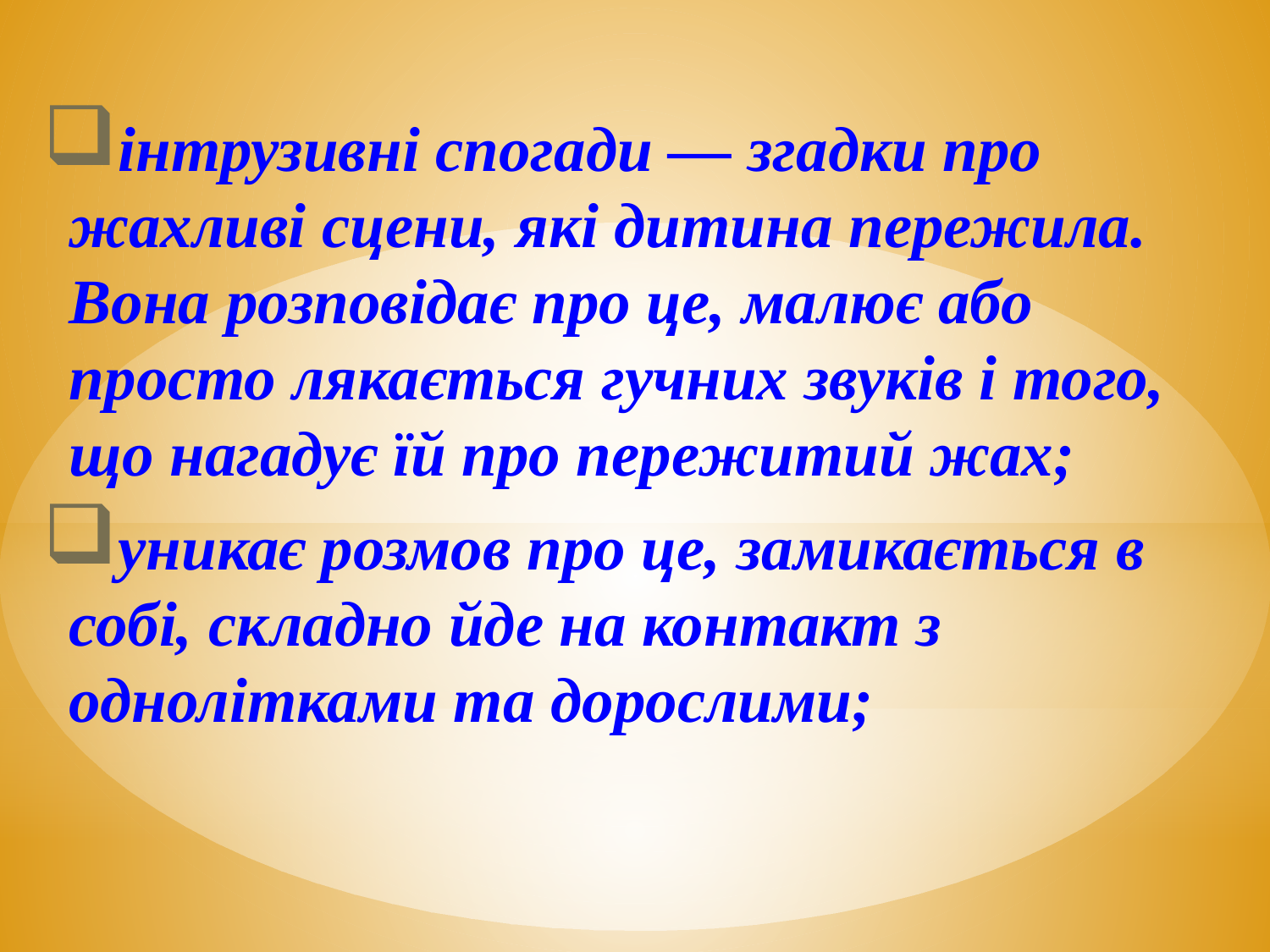

інтрузивні спогади — згадки про жахливі сцени, які дитина пережила. Вона розповідає про це, малює або просто лякається гучних звуків і того, що нагадує їй про пережитий жах;
уникає розмов про це, замикається в собі, складно йде на контакт з однолітками та дорослими;